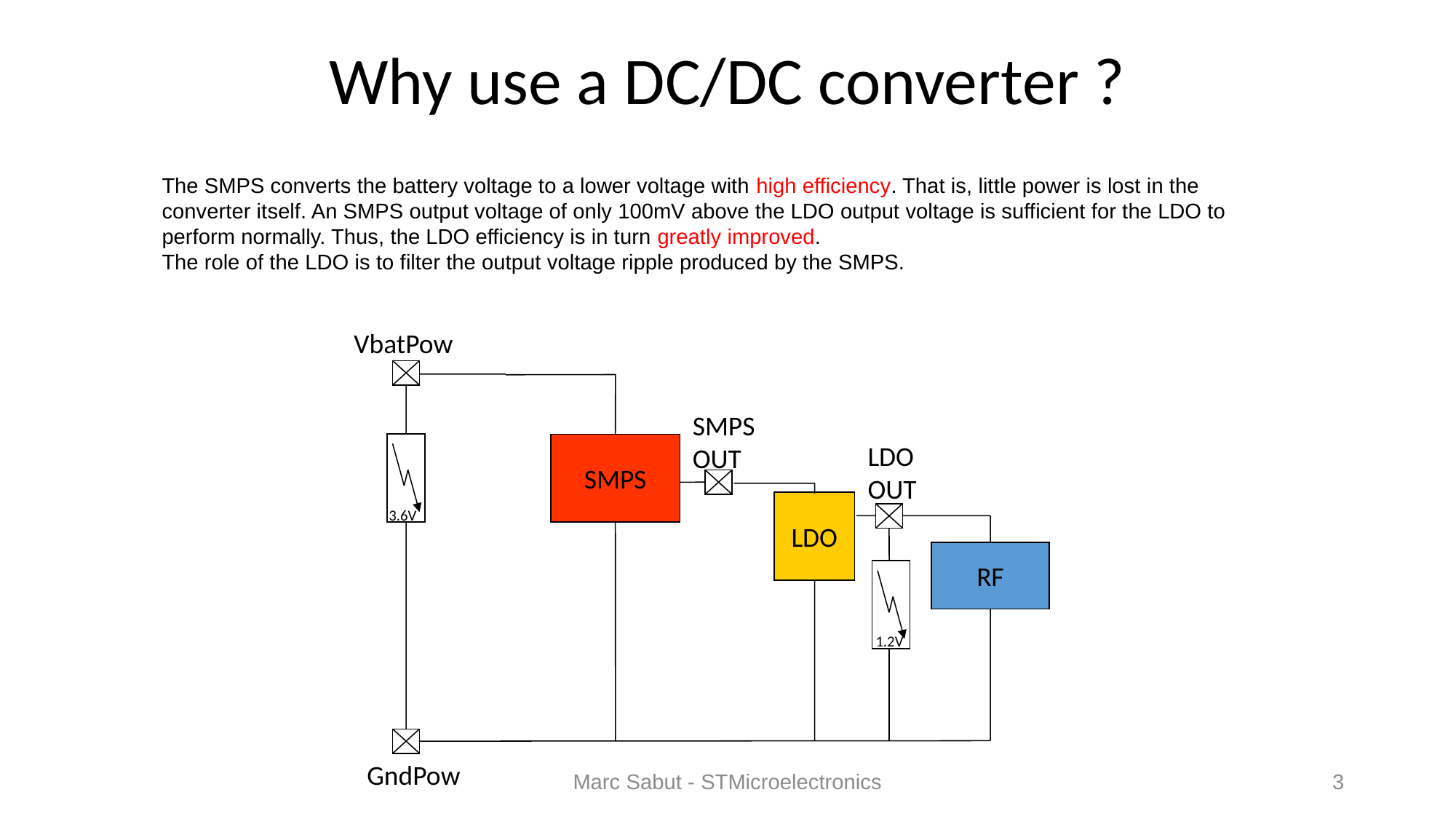

# Why use a DC/DC converter ?
The SMPS converts the battery voltage to a lower voltage with high efficiency. That is, little power is lost in the converter itself. An SMPS output voltage of only 100mV above the LDO output voltage is sufficient for the LDO to perform normally. Thus, the LDO efficiency is in turn greatly improved.
The role of the LDO is to filter the output voltage ripple produced by the SMPS.
VbatPow

SMPS
OUT

LDO
OUT
SMPS

LDO
3.6V

RF

1.2V

GndPow
Marc Sabut - STMicroelectronics
3